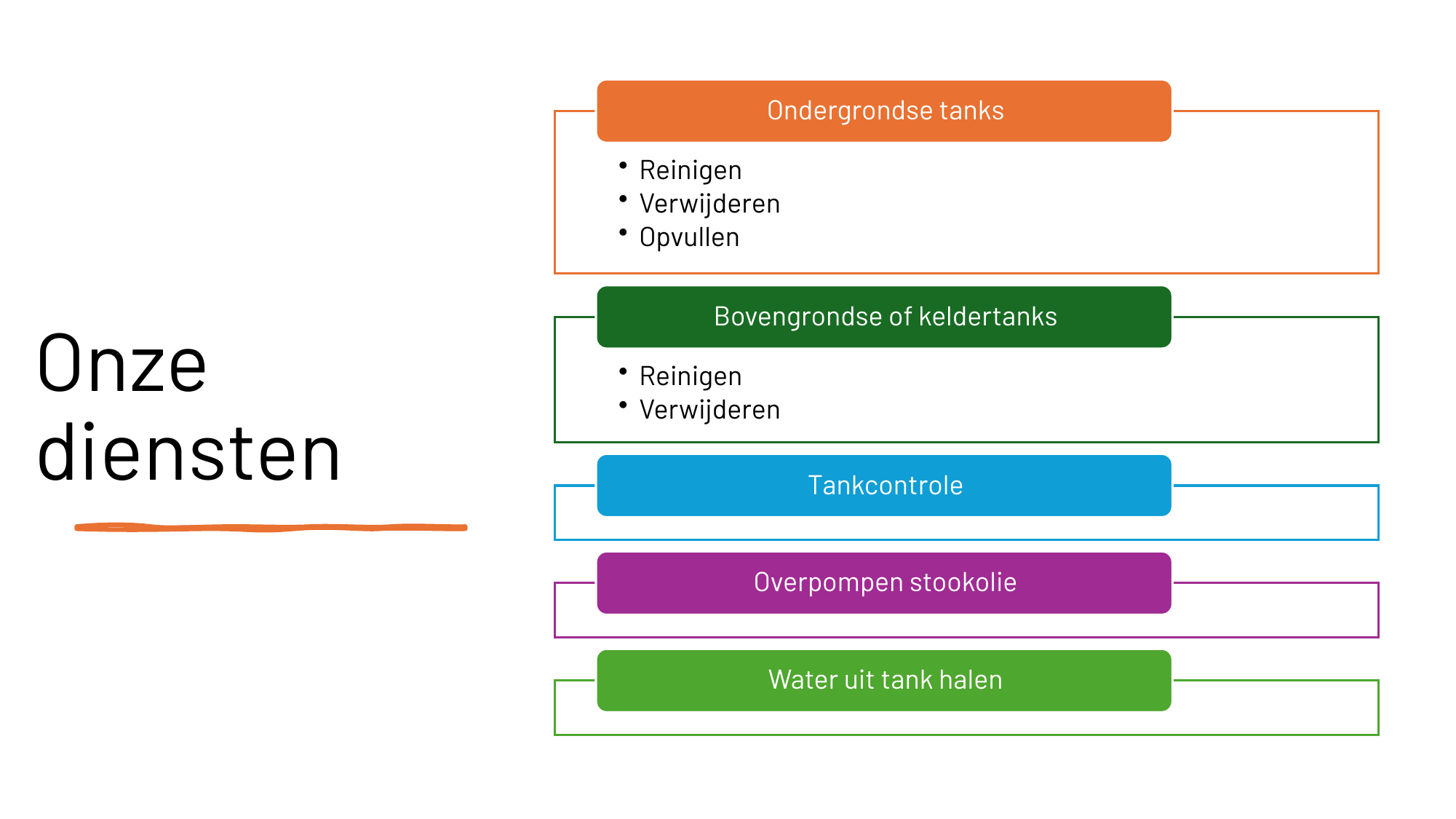

# Onze diensten
Reinigen
Verwijderen
Opvullen
Ondergrondse tanks
Reinigen
Verwijderen
Bovengrondse of keldertanks
Tankcontrole
Overpompen stookolie
Water uit tank halen